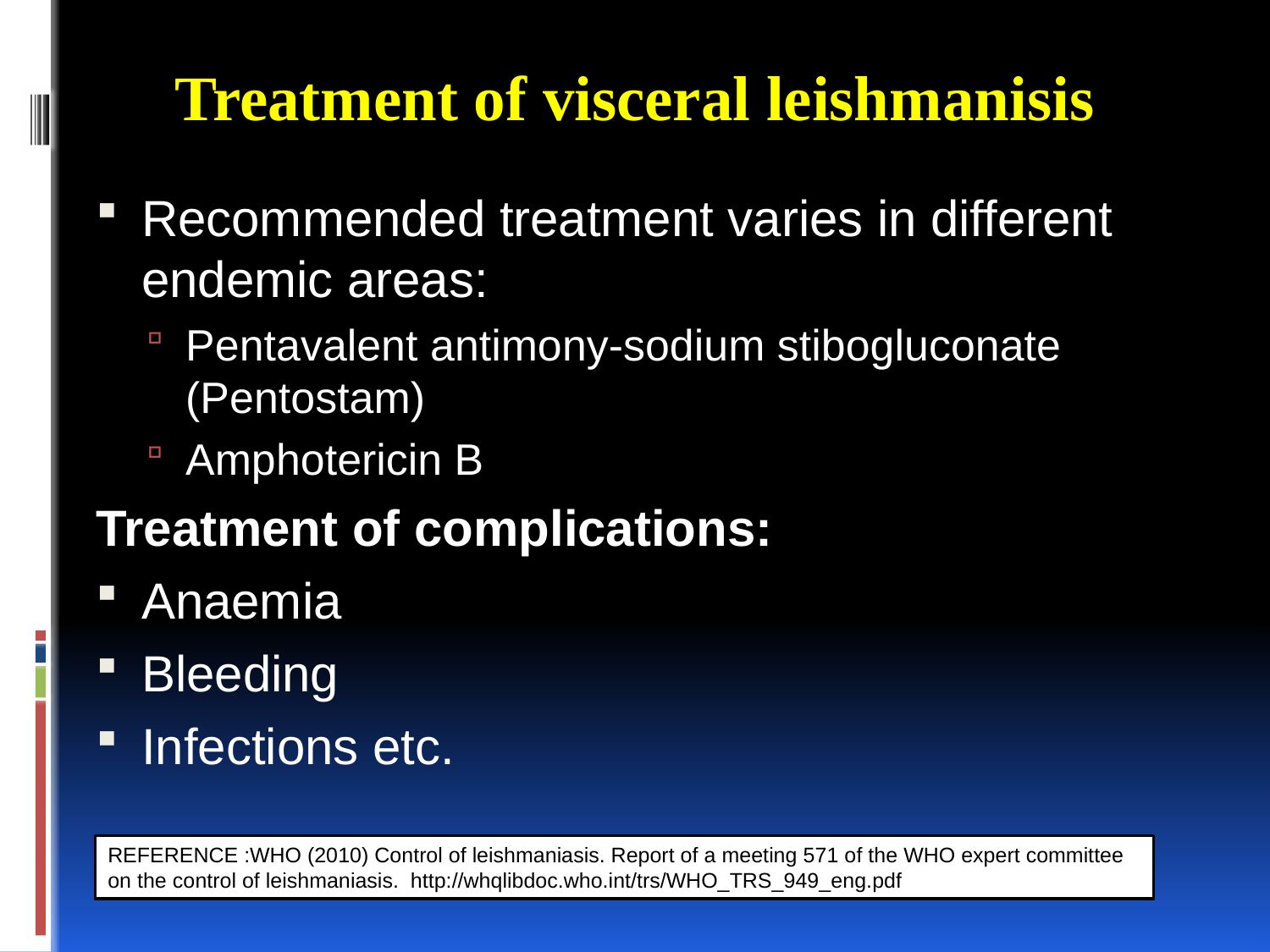

Treatment of visceral leishmanisis

Recommended treatment varies in different endemic areas:
Pentavalent antimony-sodium stibogluconate  (Pentostam)
Amphotericin B
Treatment of complications:
Anaemia
Bleeding
Infections etc.

REFERENCE :WHO (2010) Control of leishmaniasis. Report of a meeting 571 of the WHO expert committee on the control of leishmaniasis.  http://whqlibdoc.who.int/trs/WHO_TRS_949_eng.pdf